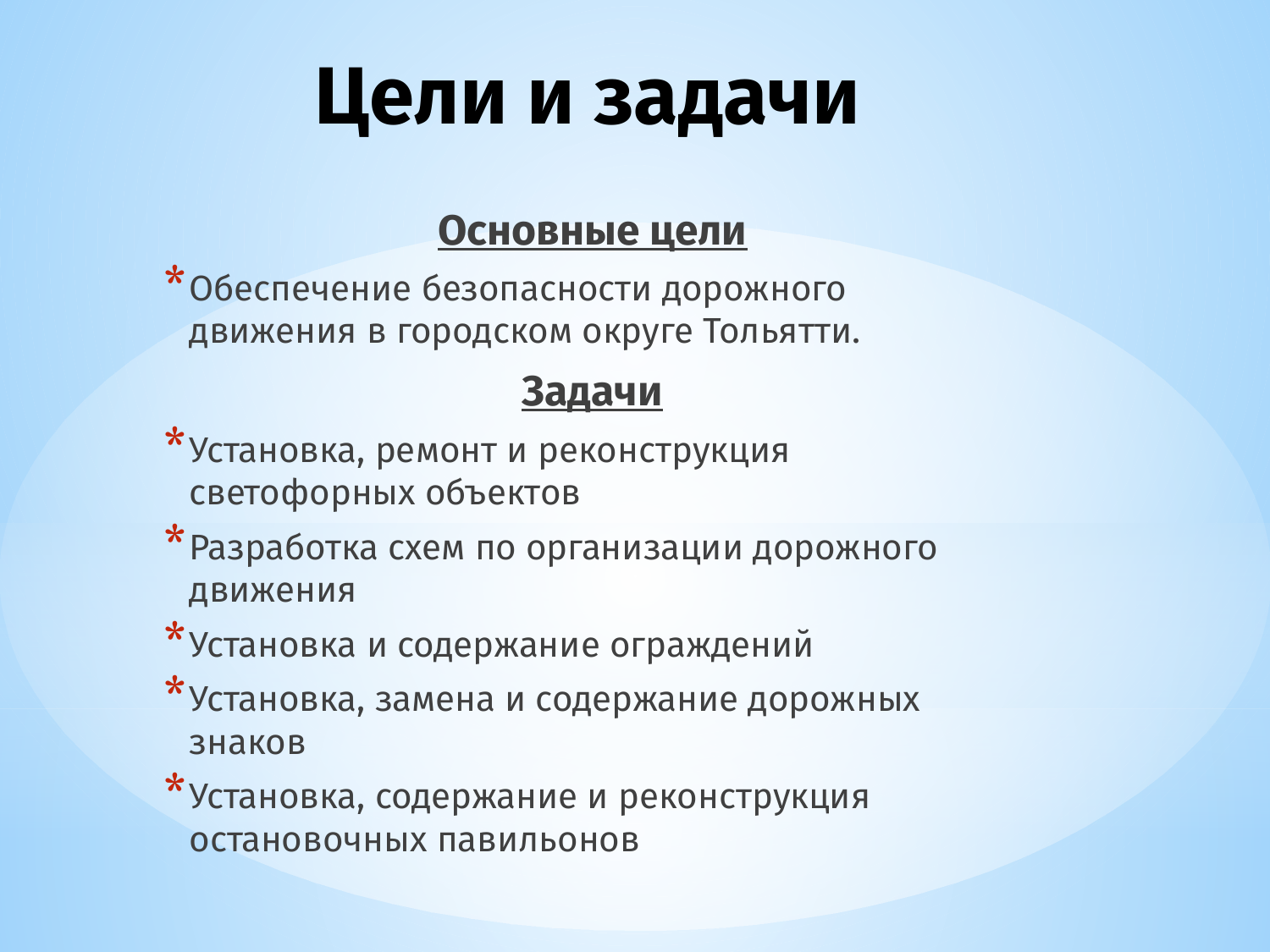

# Цели и задачи
Основные цели
Обеспечение безопасности дорожного движения в городском округе Тольятти.
Задачи
Установка, ремонт и реконструкция светофорных объектов
Разработка схем по организации дорожного движения
Установка и содержание ограждений
Установка, замена и содержание дорожных знаков
Установка, содержание и реконструкция остановочных павильонов